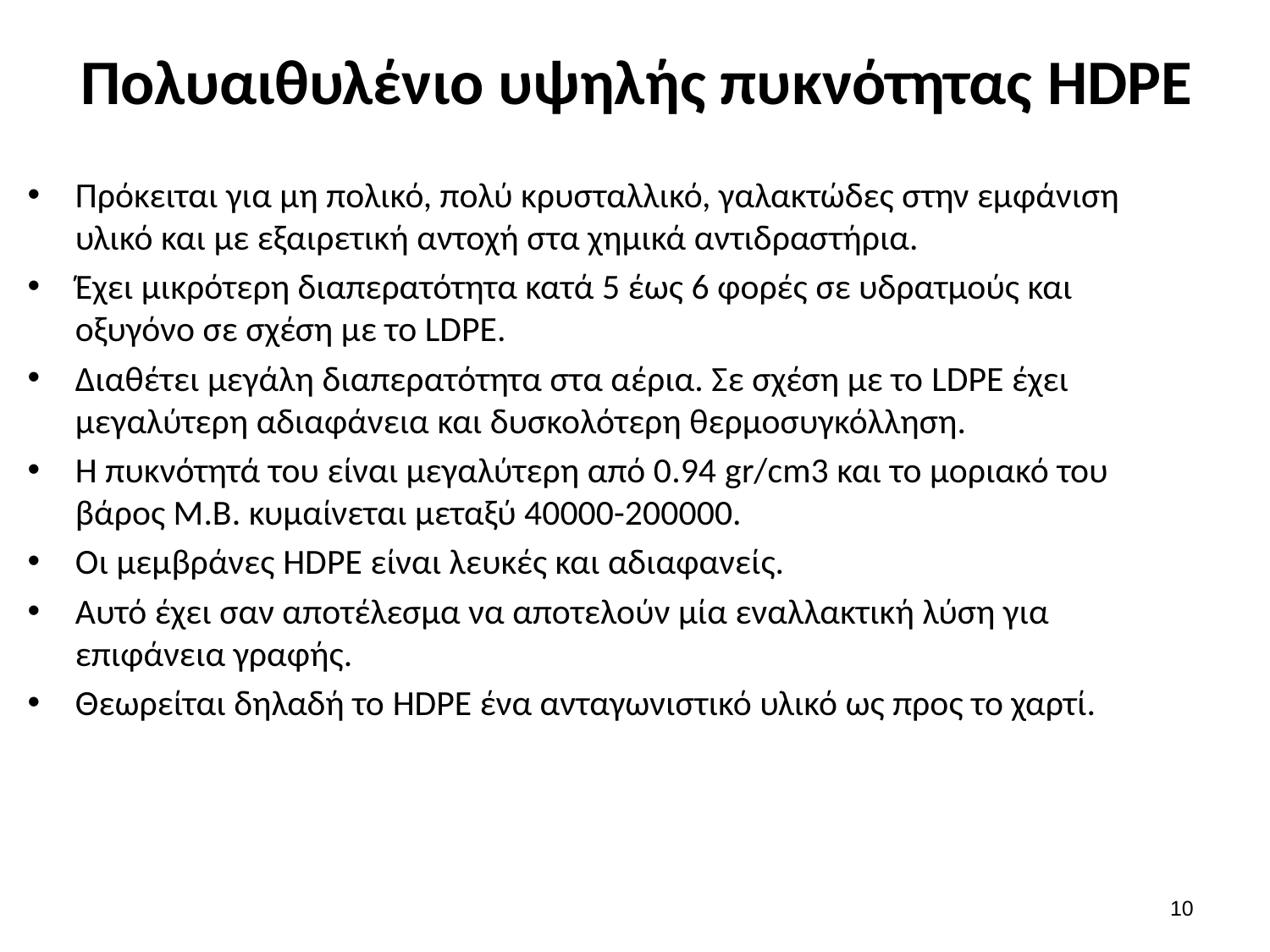

# Πολυαιθυλένιο υψηλής πυκνότητας HDPE
Πρόκειται για μη πολικό, πολύ κρυσταλλικό, γαλακτώδες στην εμφάνιση υλικό και με εξαιρετική αντοχή στα χημικά αντιδραστήρια.
Έχει μικρότερη διαπερατότητα κατά 5 έως 6 φορές σε υδρατμούς και οξυγόνο σε σχέση με το LDPE.
Διαθέτει μεγάλη διαπερατότητα στα αέρια. Σε σχέση με το LDPE έχει μεγαλύτερη αδιαφάνεια και δυσκολότερη θερμοσυγκόλληση.
Η πυκνότητά του είναι μεγαλύτερη από 0.94 gr/cm3 και το μοριακό του βάρος Μ.Β. κυμαίνεται μεταξύ 40000-200000.
Οι μεμβράνες HDPE είναι λευκές και αδιαφανείς.
Αυτό έχει σαν αποτέλεσμα να αποτελούν μία εναλλακτική λύση για επιφάνεια γραφής.
Θεωρείται δηλαδή το HDPE ένα ανταγωνιστικό υλικό ως προς το χαρτί.
10